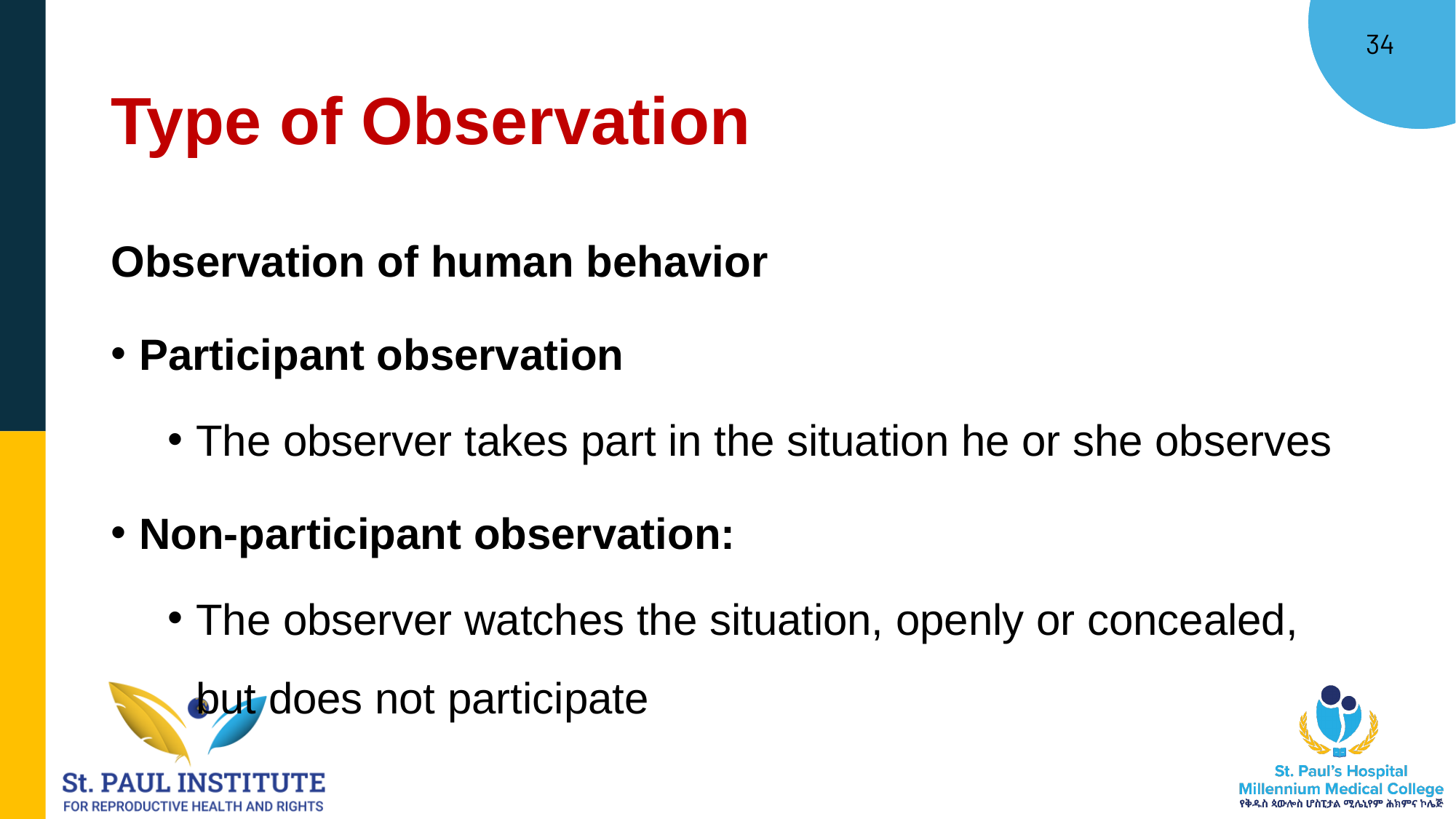

34
# Type of Observation
Observation of human behavior
Participant observation
The observer takes part in the situation he or she observes
Non-participant observation:
The observer watches the situation, openly or concealed, but does not participate